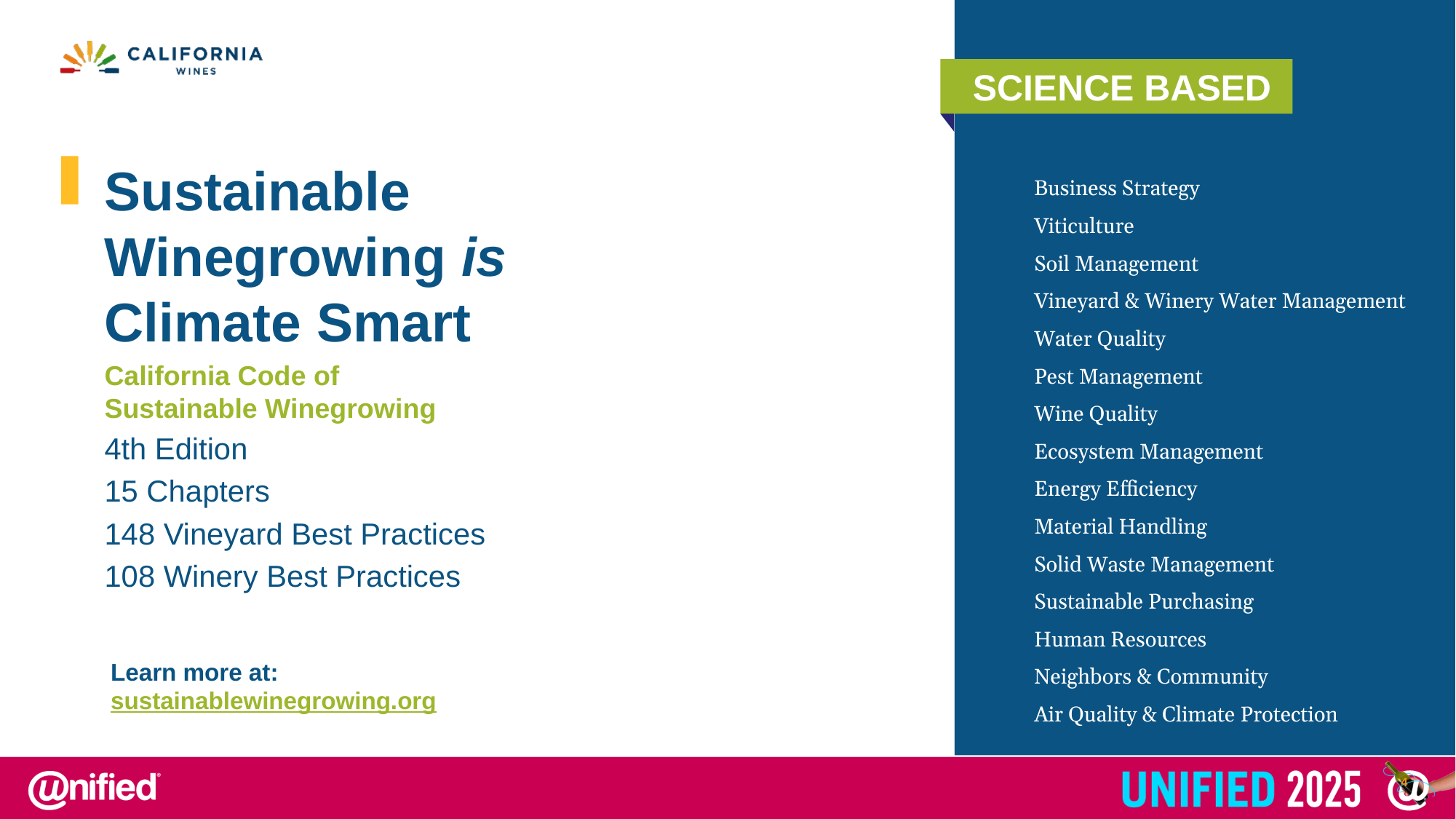

Business Strategy
Viticulture
Soil Management
Vineyard & Winery Water Management
Water Quality
Pest Management
Wine Quality
Ecosystem Management
Energy Efficiency
Material Handling
Solid Waste Management
Sustainable Purchasing
Human Resources
Neighbors & Community
Air Quality & Climate Protection
SCIENCE BASED

Sustainable Winegrowing is Climate Smart
California Code of
Sustainable Winegrowing
4th Edition
15 Chapters
148 Vineyard Best Practices
108 Winery Best Practices
Learn more at: sustainablewinegrowing.org